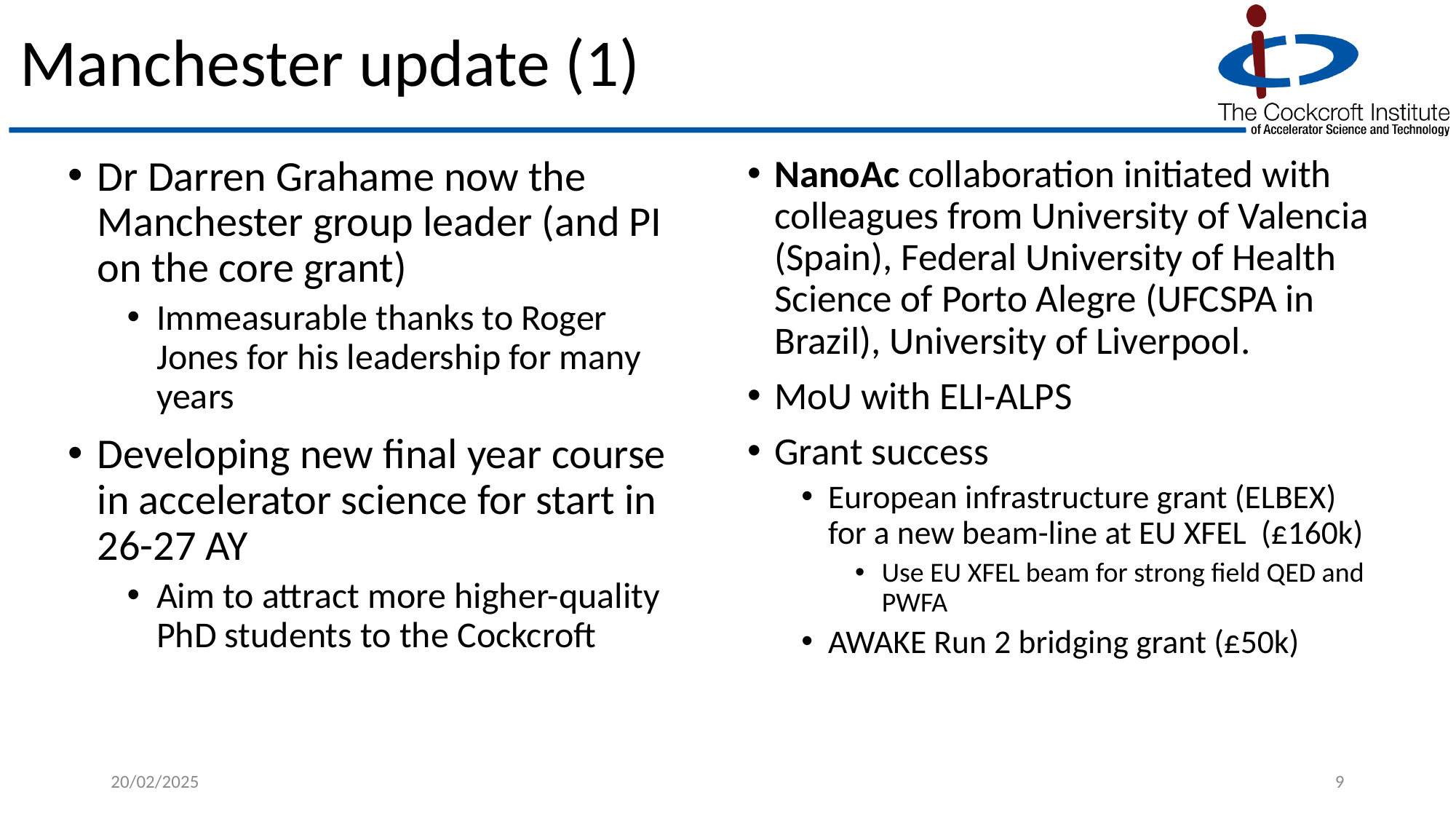

# Manchester update (1)
Dr Darren Grahame now the Manchester group leader (and PI on the core grant)
Immeasurable thanks to Roger Jones for his leadership for many years
Developing new final year course in accelerator science for start in 26-27 AY
Aim to attract more higher-quality PhD students to the Cockcroft
NanoAc collaboration initiated with colleagues from University of Valencia (Spain), Federal University of Health Science of Porto Alegre (UFCSPA in Brazil), University of Liverpool.
MoU with ELI-ALPS
Grant success
European infrastructure grant (ELBEX) for a new beam-line at EU XFEL  (£160k)
Use EU XFEL beam for strong field QED and PWFA
AWAKE Run 2 bridging grant (£50k)

20/02/2025
9